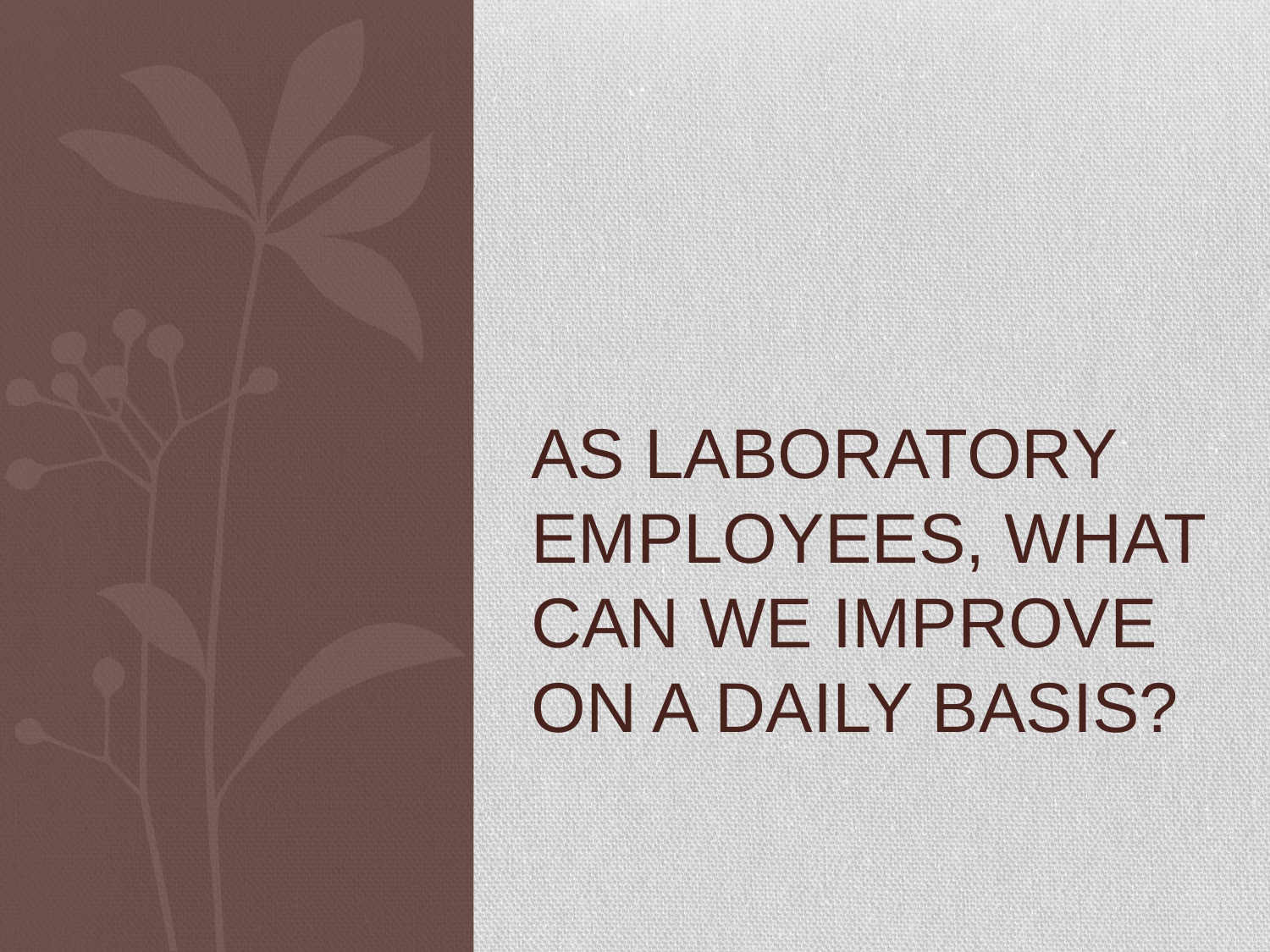

# As laboratory employees, what can we improve on a daily basis?